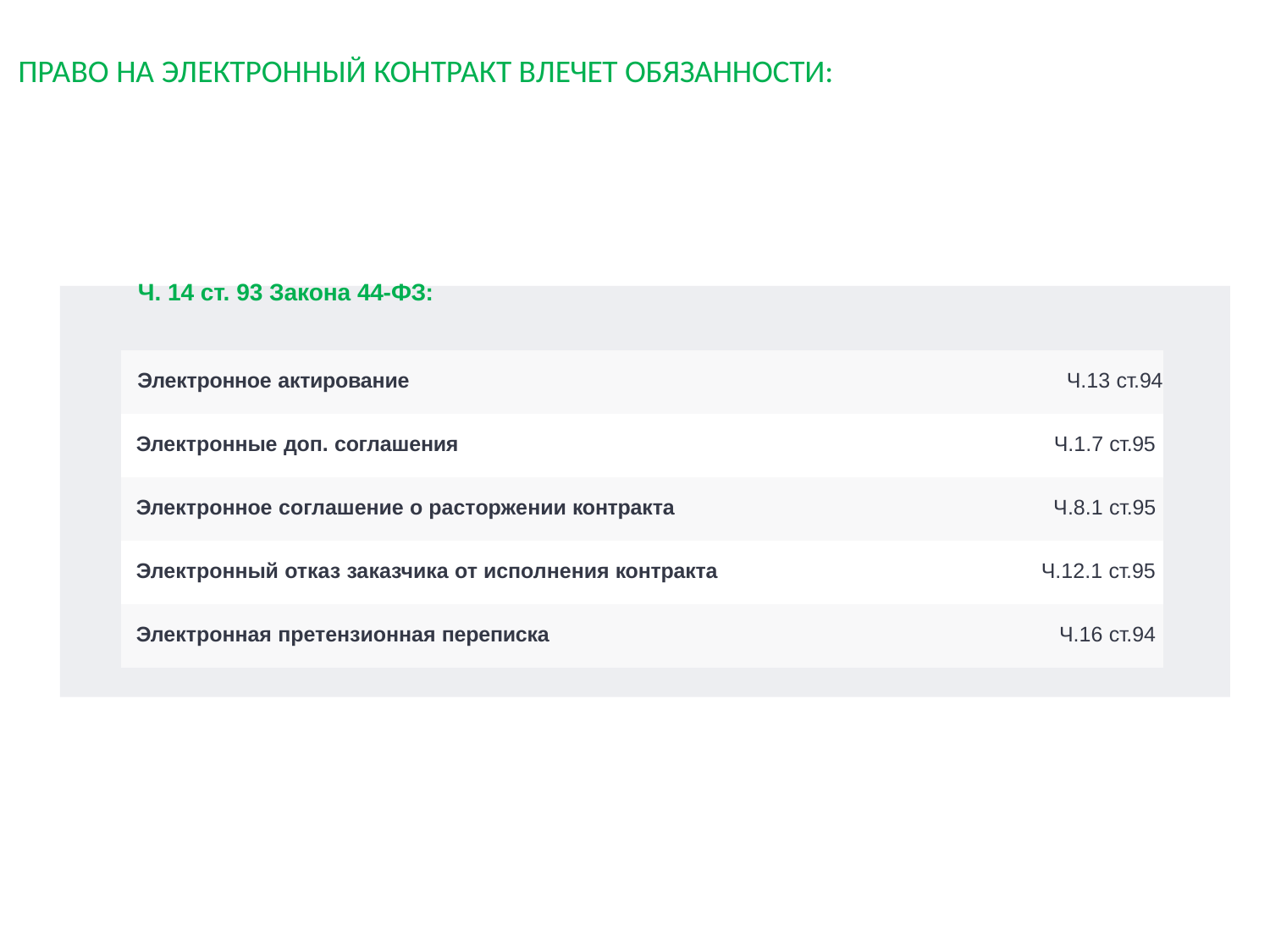

# ПРАВО НА ЭЛЕКТРОННЫЙ КОНТРАКТ ВЛЕЧЕТ ОБЯЗАННОСТИ:
Ч. 14 ст. 93 Закона 44-ФЗ:

| Электронное актирование | Ч.13 ст.94 |
| --- | --- |
| Электронные доп. соглашения | Ч.1.7 ст.95 |
| Электронное соглашение о расторжении контракта | Ч.8.1 ст.95 |
| Электронный отказ заказчика от исполнения контракта | Ч.12.1 ст.95 |
| Электронная претензионная переписка | Ч.16 ст.94 |